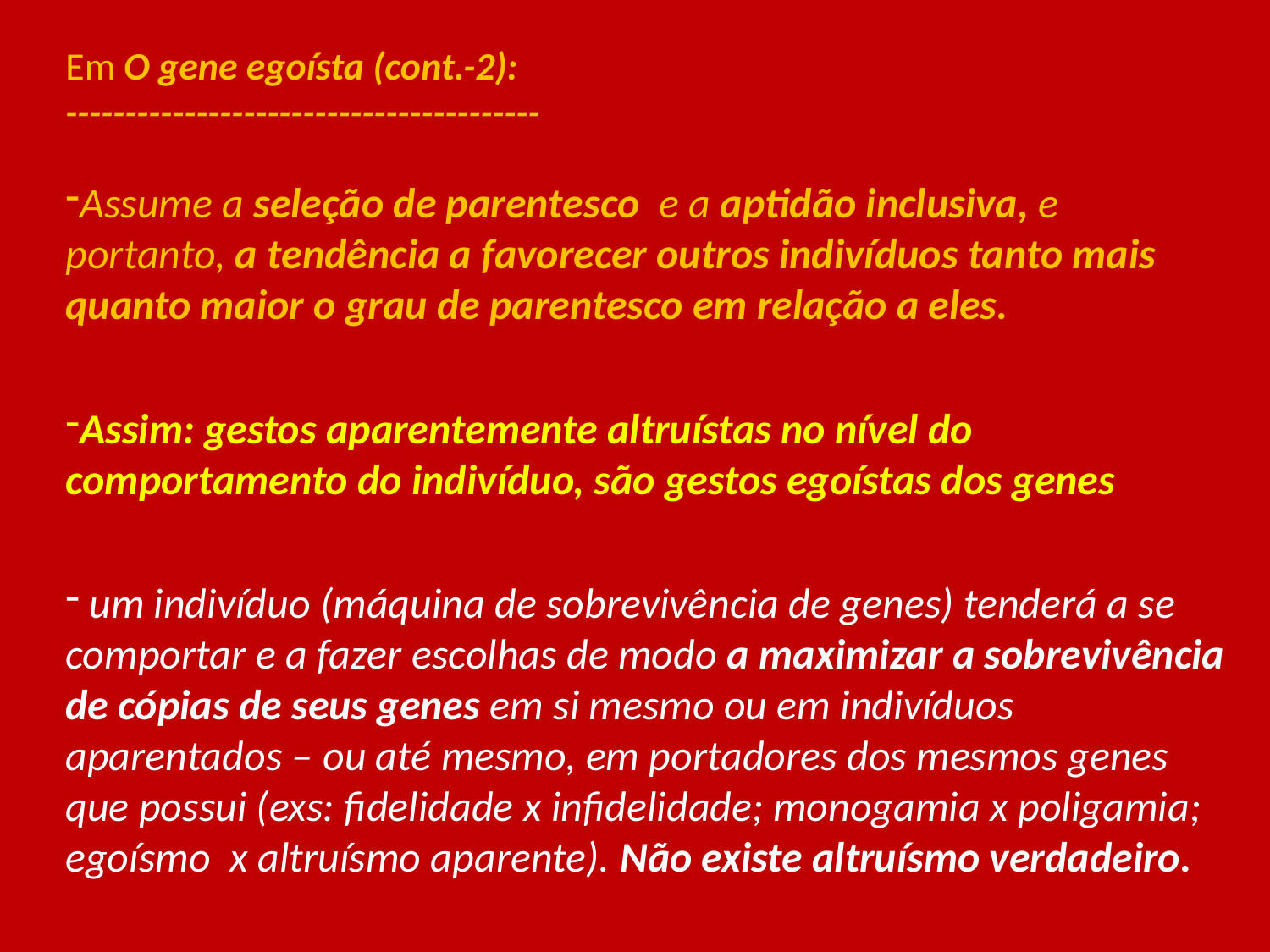

# Em O gene egoísta (cont.-2): ----------------------------------------
Assume a seleção de parentesco  e a aptidão inclusiva, e portanto, a tendência a favorecer outros indivíduos tanto mais quanto maior o grau de parentesco em relação a eles.

Assim: gestos aparentemente altruístas no nível do comportamento do indivíduo, são gestos egoístas dos genes

 um indivíduo (máquina de sobrevivência de genes) tenderá a se comportar e a fazer escolhas de modo a maximizar a sobrevivência de cópias de seus genes em si mesmo ou em indivíduos aparentados – ou até mesmo, em portadores dos mesmos genes que possui (exs: fidelidade x infidelidade; monogamia x poligamia; egoísmo  x altruísmo aparente). Não existe altruísmo verdadeiro.